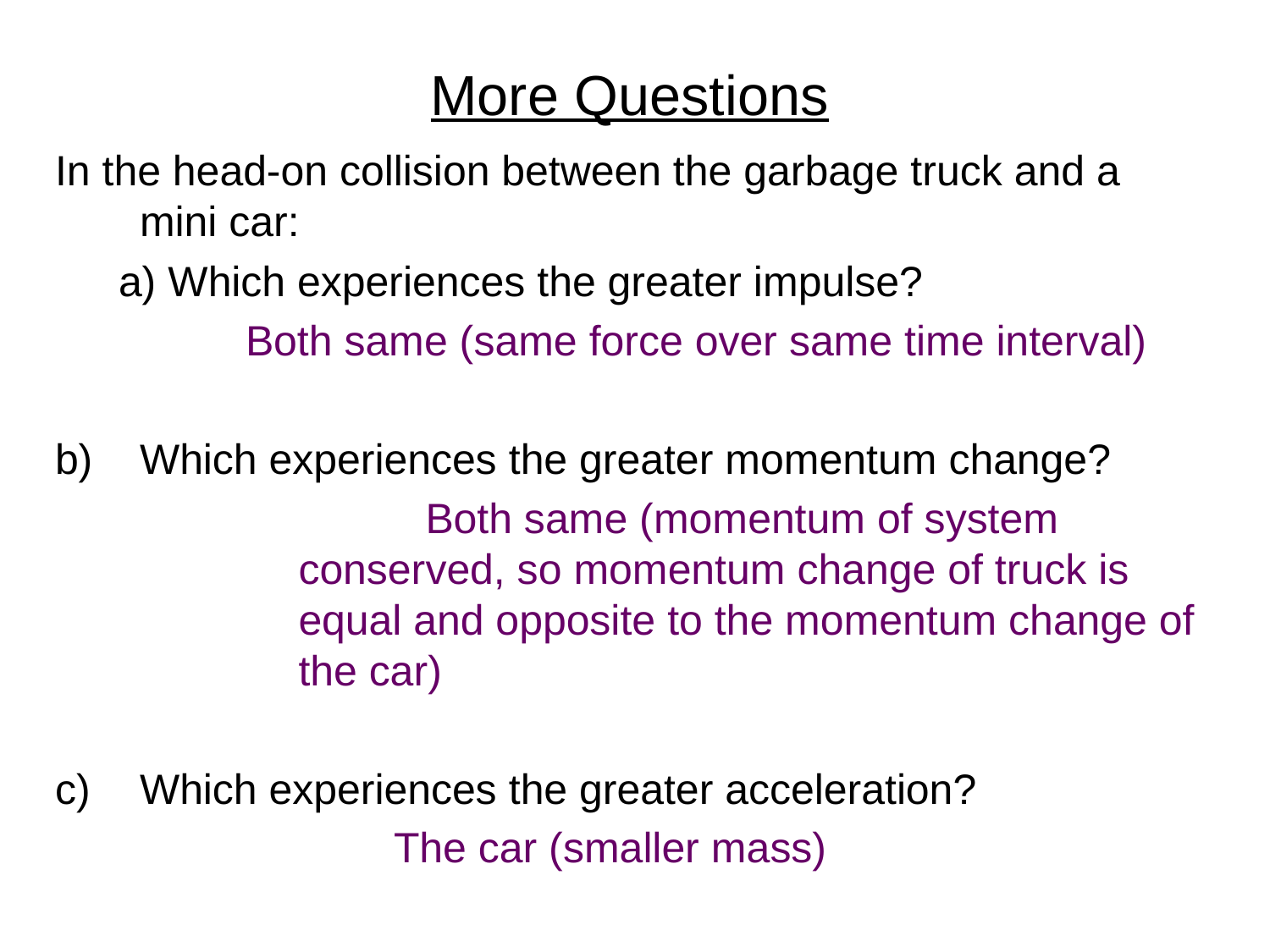

# More Questions
In the head-on collision between the garbage truck and a mini car:
a) Which experiences the greater impulse?
Both same (same force over same time interval)

Which experiences the greater momentum change?
		Both same (momentum of system conserved, so momentum change of truck is equal and opposite to the momentum change of the car)

Which experiences the greater acceleration?
			The car (smaller mass)